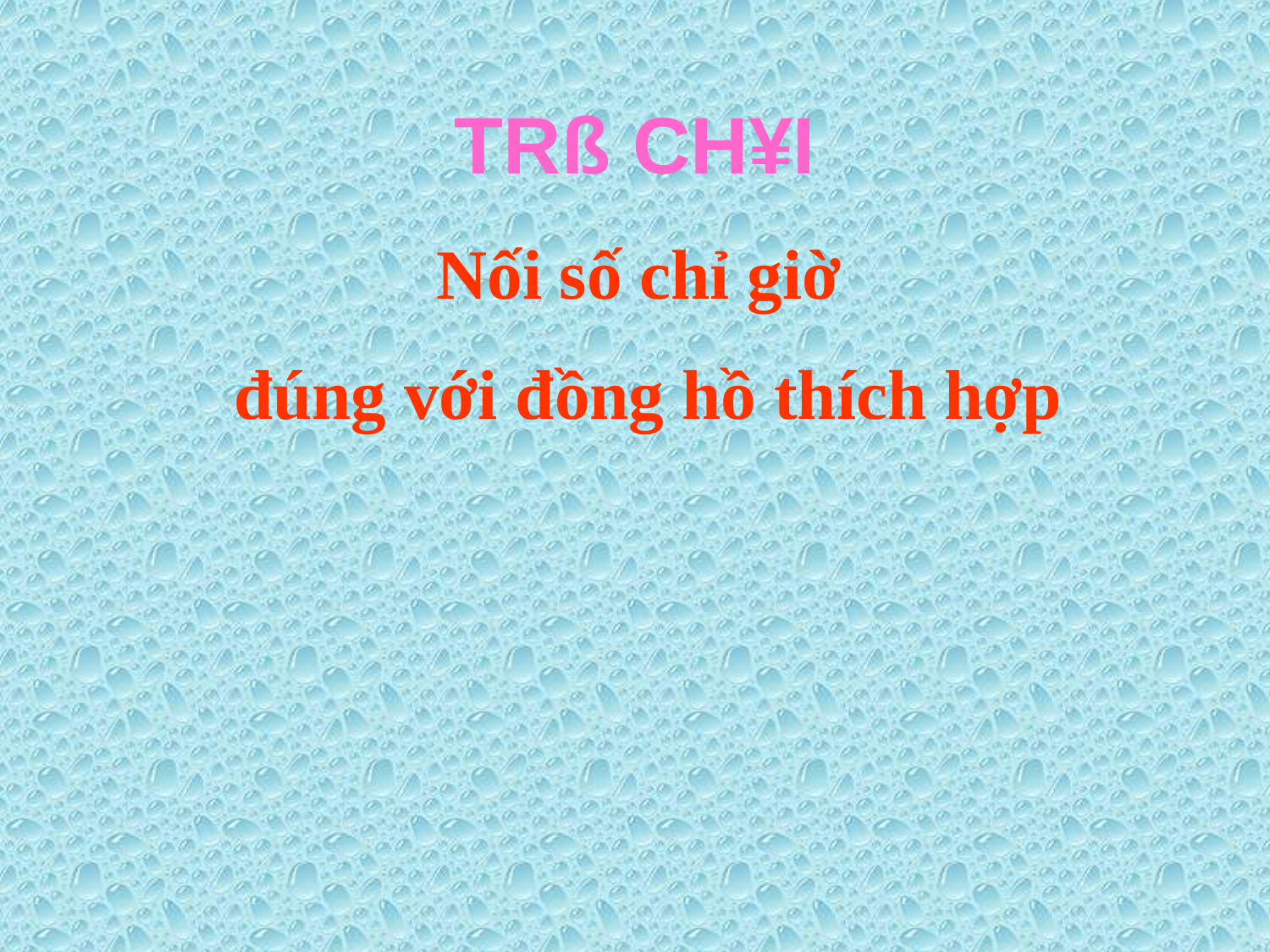

# TRß CH¥I
Nối số chỉ giờ
 đúng với đồng hồ thích hợp